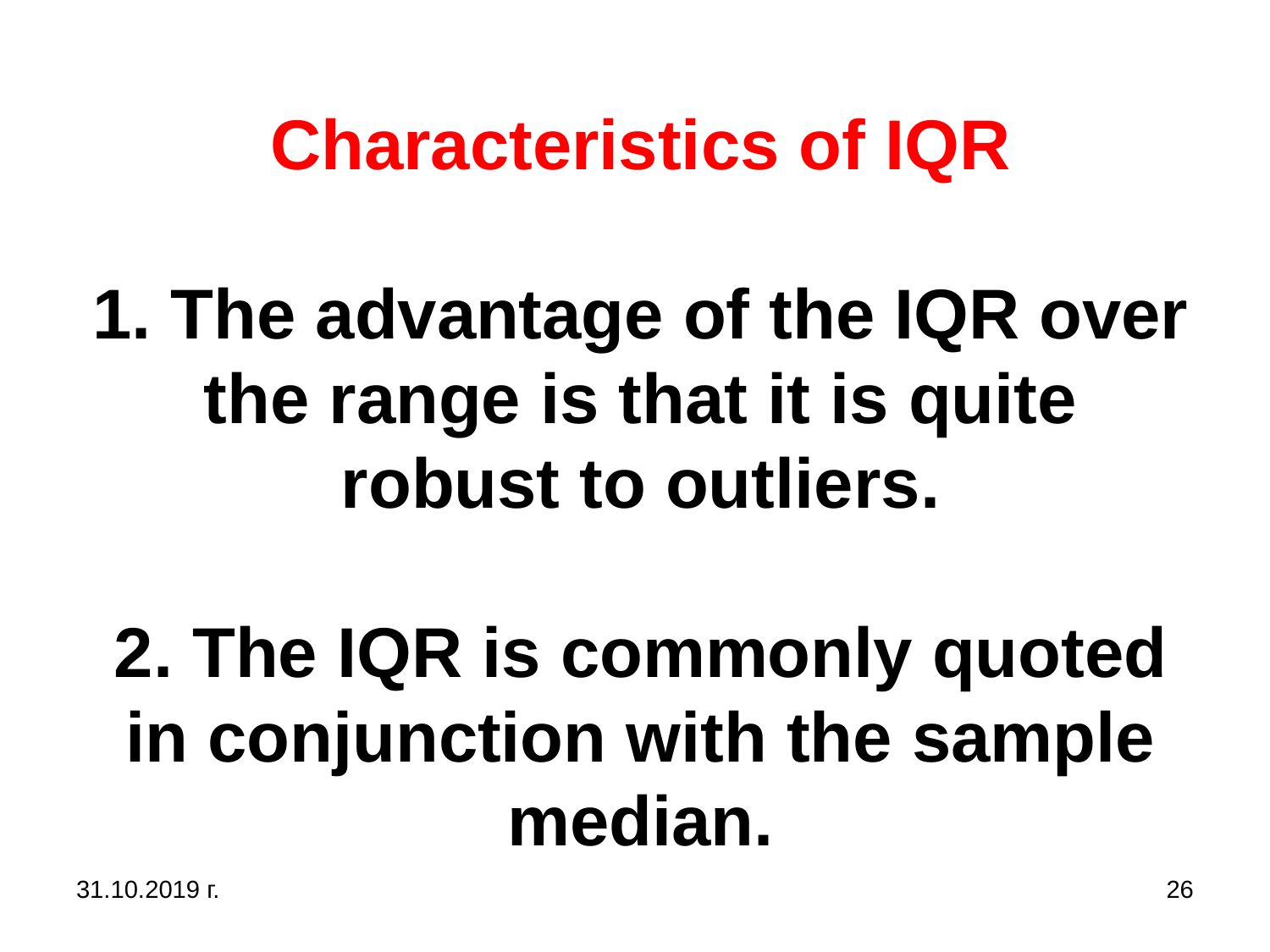

# Characteristics of IQR 1. Тhe advantage of the IQR over the range is that it is quite robust to outliers. 2. Тhe IQR is commonly quoted in conjunction with the sample median.
31.10.2019 г.
26